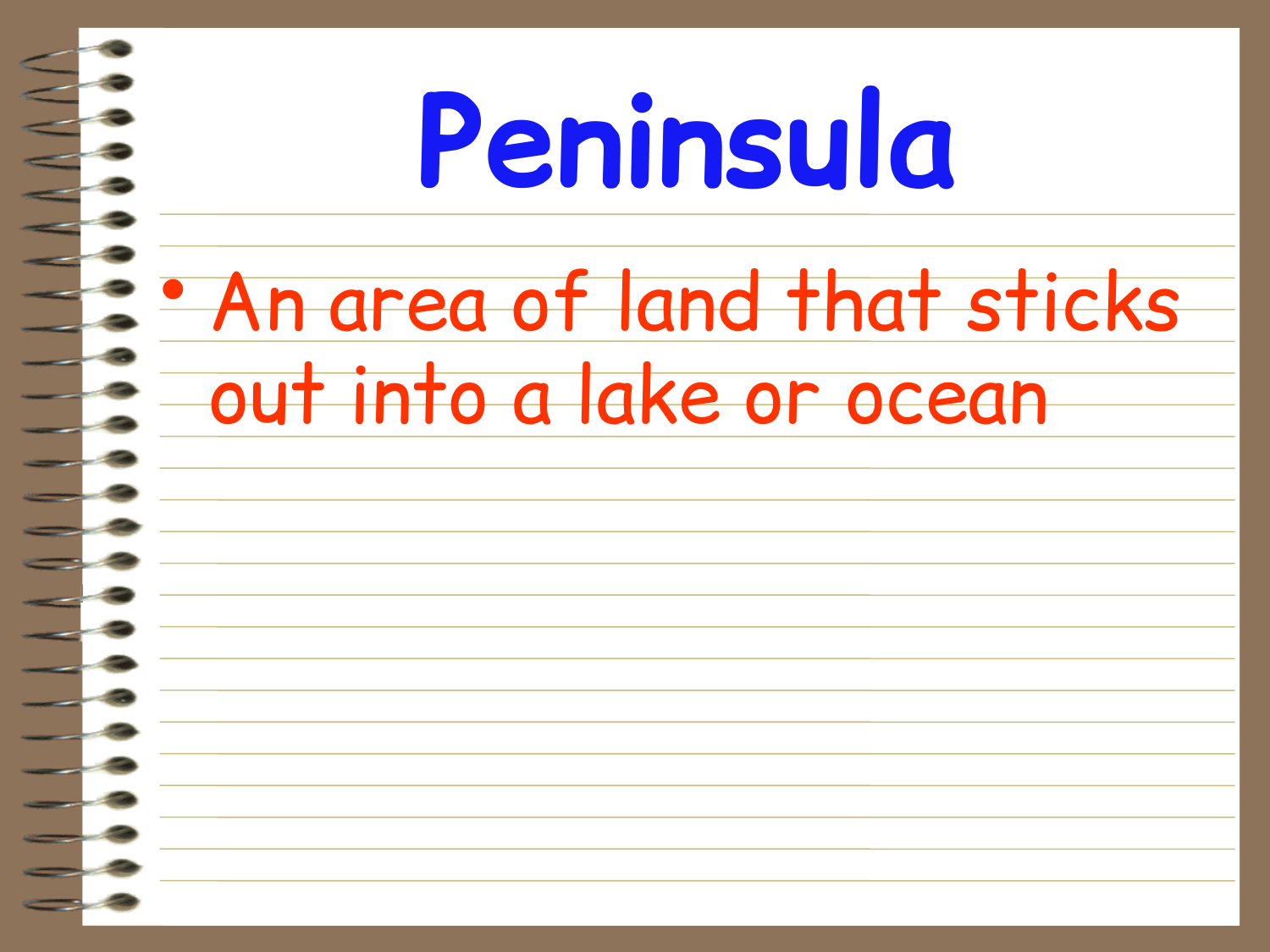

# Peninsula
An area of land that sticks out into a lake or ocean